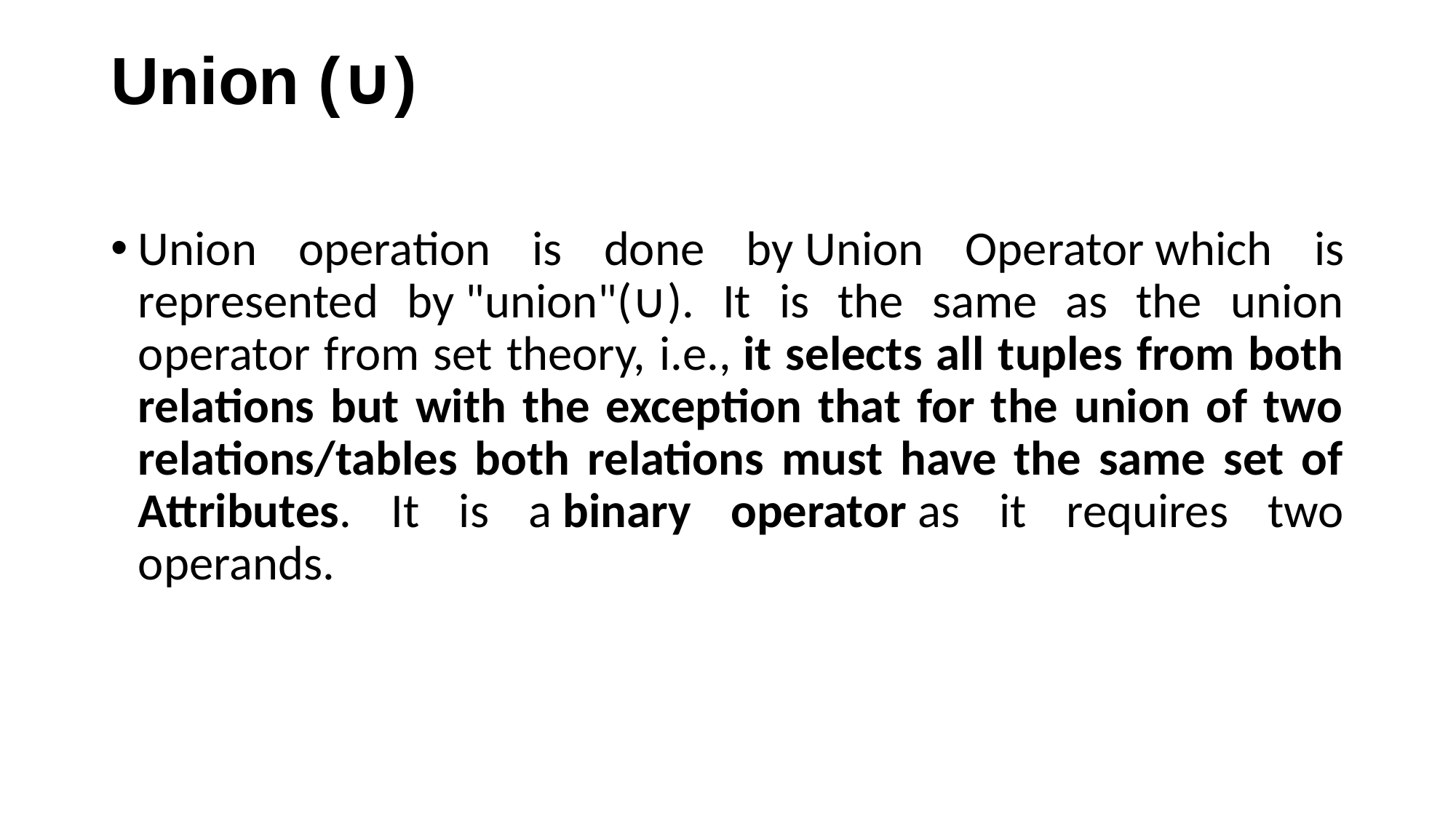

# Union (∪)
Union operation is done by Union Operator which is represented by "union"(∪). It is the same as the union operator from set theory, i.e., it selects all tuples from both relations but with the exception that for the union of two relations/tables both relations must have the same set of Attributes. It is a binary operator as it requires two operands.